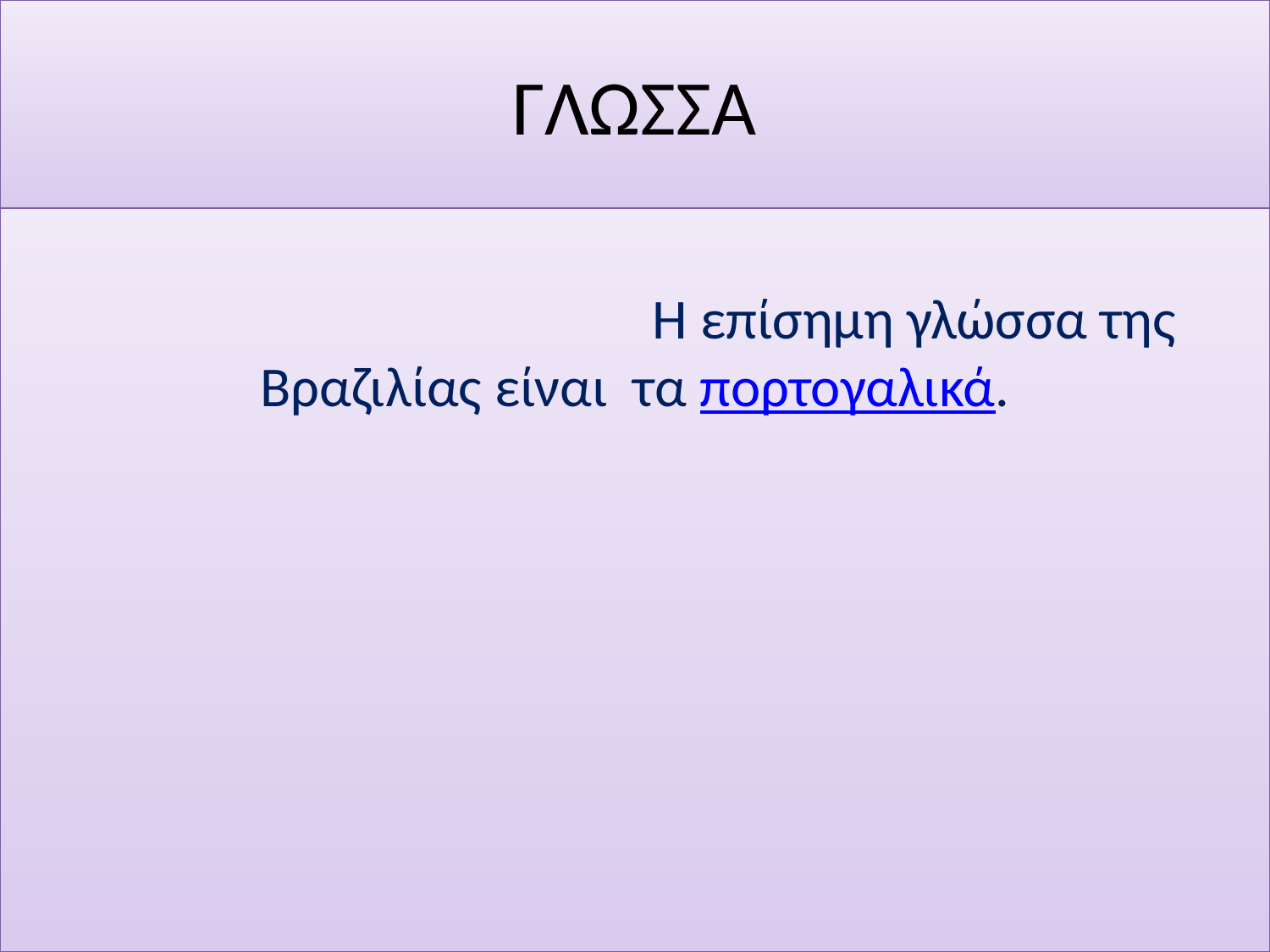

# ΓΛΩΣΣΑ
                                                                                                                                              Η επίσημη γλώσσα της Βραζιλίας είναι  τα πορτογαλικά.